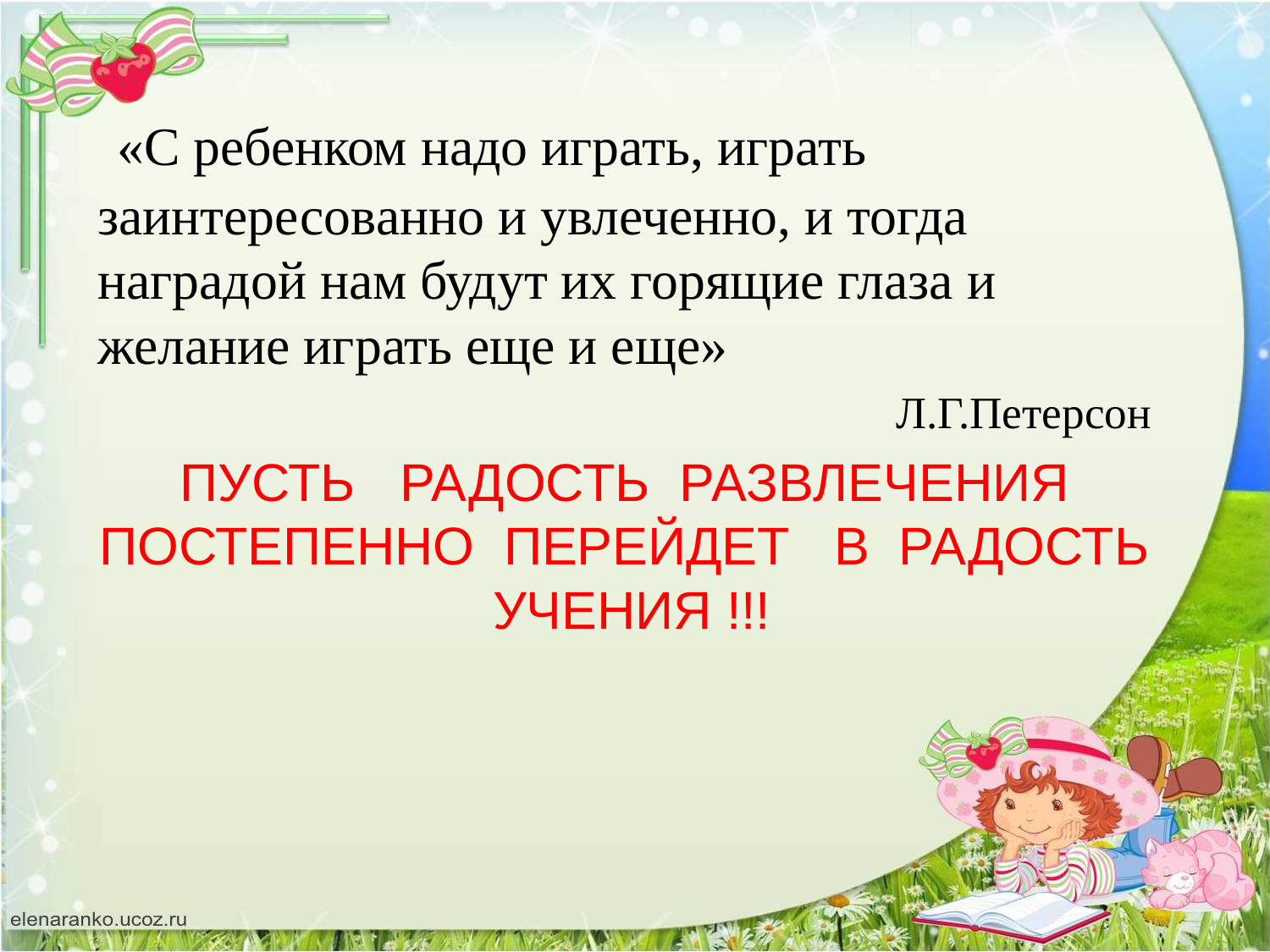

«С ребенком надо играть, играть заинтересованно и увлеченно, и тогда наградой нам будут их горящие глаза и желание играть еще и еще»
Л.Г.Петерсон
ПУСТЬ   РАДОСТЬ  РАЗВЛЕЧЕНИЯ ПОСТЕПЕННО  ПЕРЕЙДЕТ   В  РАДОСТЬ  УЧЕНИЯ !!!